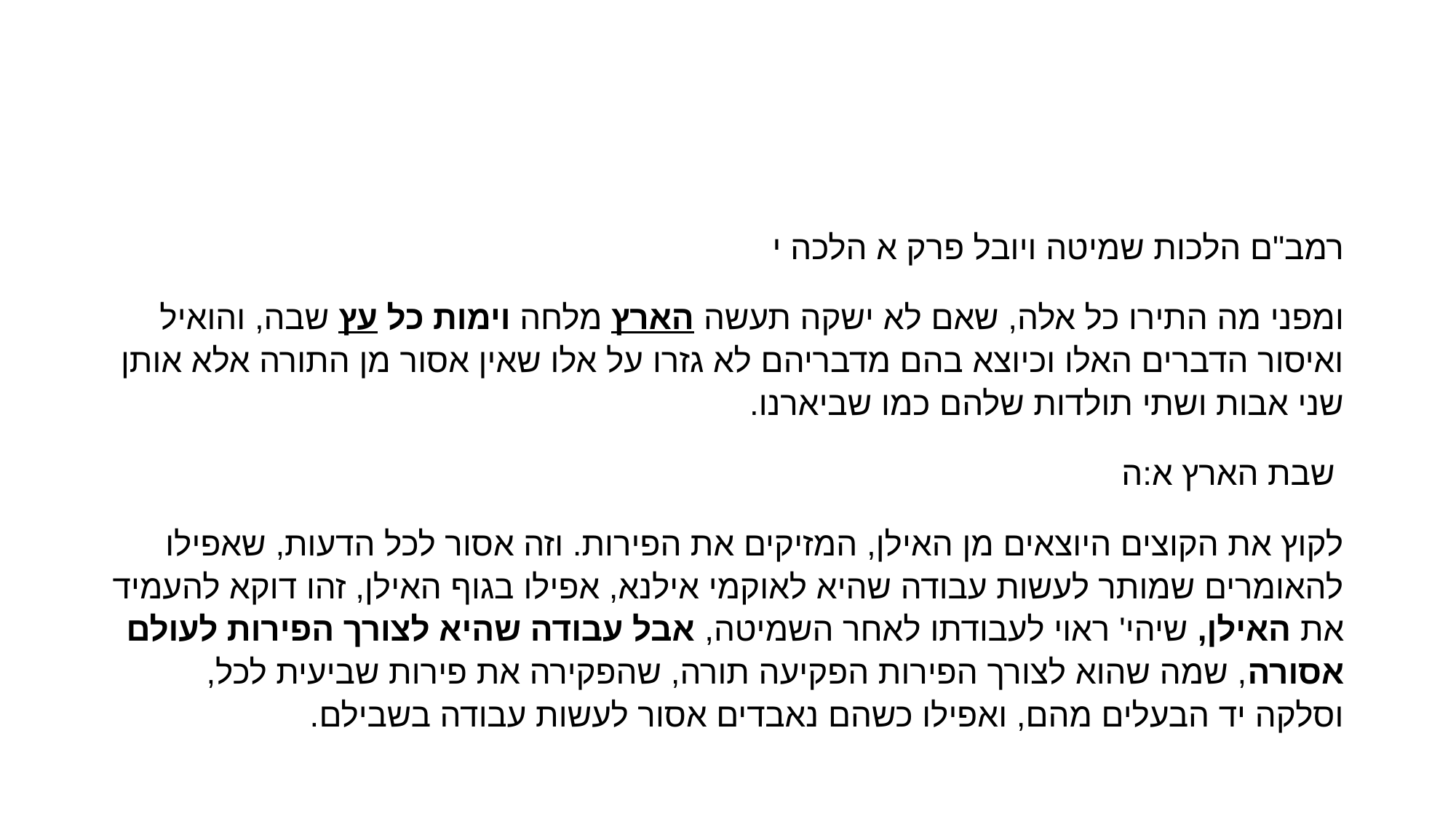

#
רמב"ם הלכות שמיטה ויובל פרק א הלכה י
ומפני מה התירו כל אלה, שאם לא ישקה תעשה הארץ מלחה וימות כל עץ שבה, והואיל ואיסור הדברים האלו וכיוצא בהם מדבריהם לא גזרו על אלו שאין אסור מן התורה אלא אותן שני אבות ושתי תולדות שלהם כמו שביארנו.
 שבת הארץ א:ה
לקוץ את הקוצים היוצאים מן האילן, המזיקים את הפירות. וזה אסור לכל הדעות, שאפילו להאומרים שמותר לעשות עבודה שהיא לאוקמי אילנא, אפילו בגוף האילן, זהו דוקא להעמיד את האילן, שיהי' ראוי לעבודתו לאחר השמיטה, אבל עבודה שהיא לצורך הפירות לעולם אסורה, שמה שהוא לצורך הפירות הפקיעה תורה, שהפקירה את פירות שביעית לכל, וסלקה יד הבעלים מהם, ואפילו כשהם נאבדים אסור לעשות עבודה בשבילם.